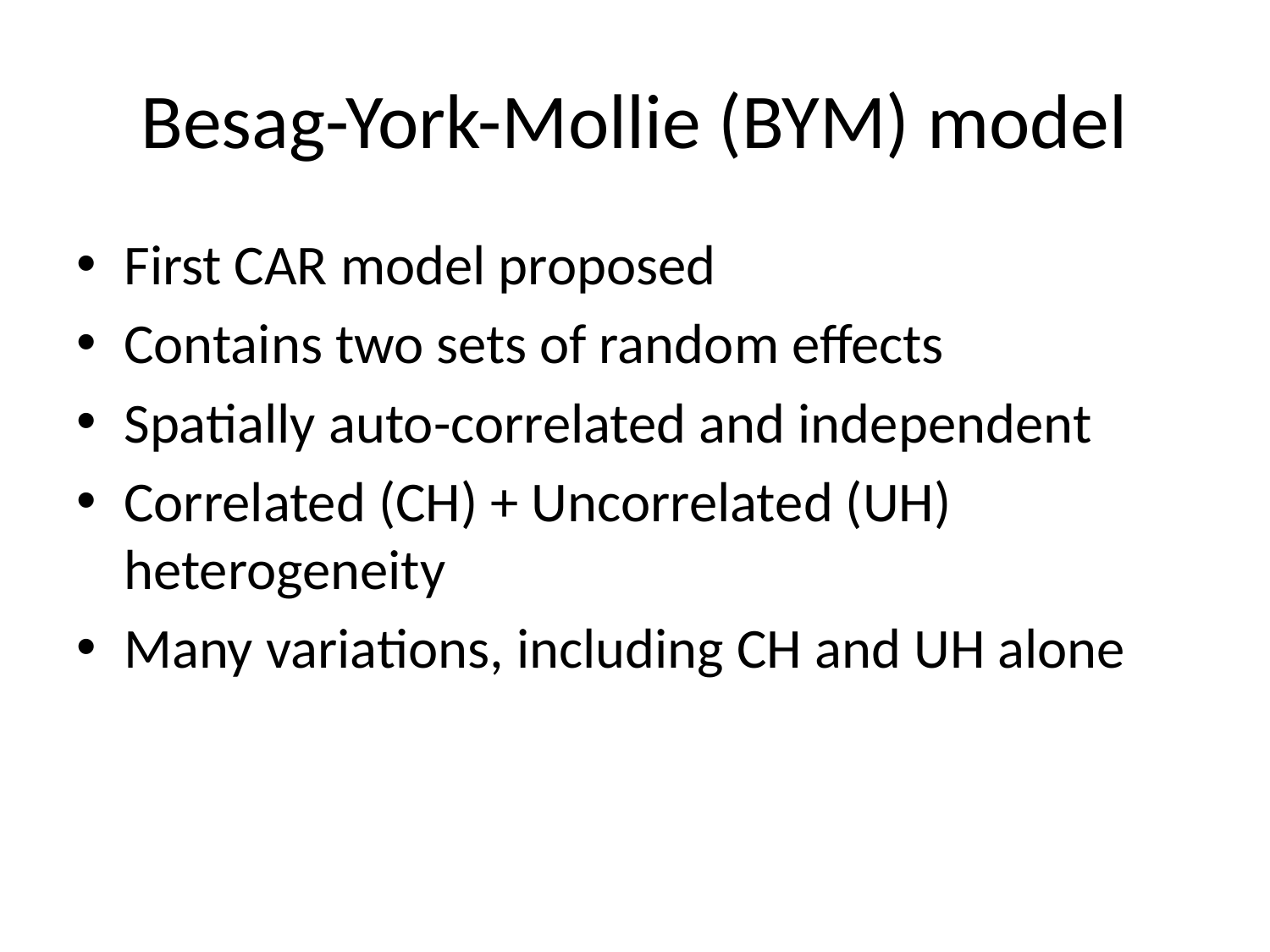

# Besag-York-Mollie (BYM) model
First CAR model proposed
Contains two sets of random effects
Spatially auto-correlated and independent
Correlated (CH) + Uncorrelated (UH) heterogeneity
Many variations, including CH and UH alone